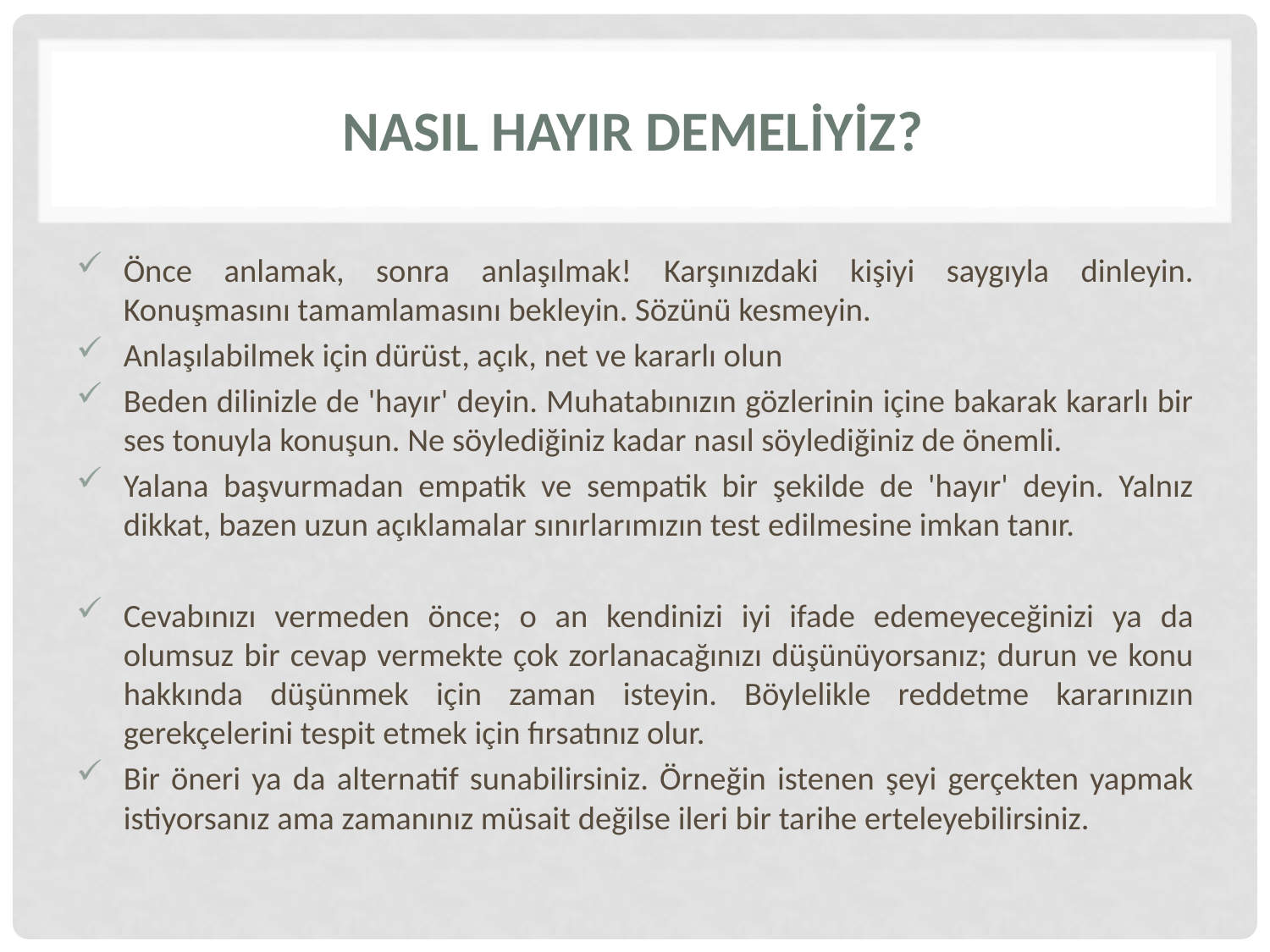

# NASIL HAYIR DEMELİYİZ?
Önce anlamak, sonra anlaşılmak! Karşınızdaki kişiyi saygıyla dinleyin. Konuşmasını tamamlamasını bekleyin. Sözünü kesmeyin.
Anlaşılabilmek için dürüst, açık, net ve kararlı olun
Beden dilinizle de 'hayır' deyin. Muhatabınızın gözlerinin içine bakarak kararlı bir ses tonuyla konuşun. Ne söylediğiniz kadar nasıl söylediğiniz de önemli.
Yalana başvurmadan empatik ve sempatik bir şekilde de 'hayır' deyin. Yalnız dikkat, bazen uzun açıklamalar sınırlarımızın test edilmesine imkan tanır.

Cevabınızı vermeden önce; o an kendinizi iyi ifade edemeyeceğinizi ya da olumsuz bir cevap vermekte çok zorlanacağınızı düşünüyorsanız; durun ve konu hakkında düşünmek için zaman isteyin. Böylelikle reddetme kararınızın gerekçelerini tespit etmek için fırsatınız olur.
Bir öneri ya da alternatif sunabilirsiniz. Örneğin istenen şeyi gerçekten yapmak istiyorsanız ama zamanınız müsait değilse ileri bir tarihe erteleyebilirsiniz.